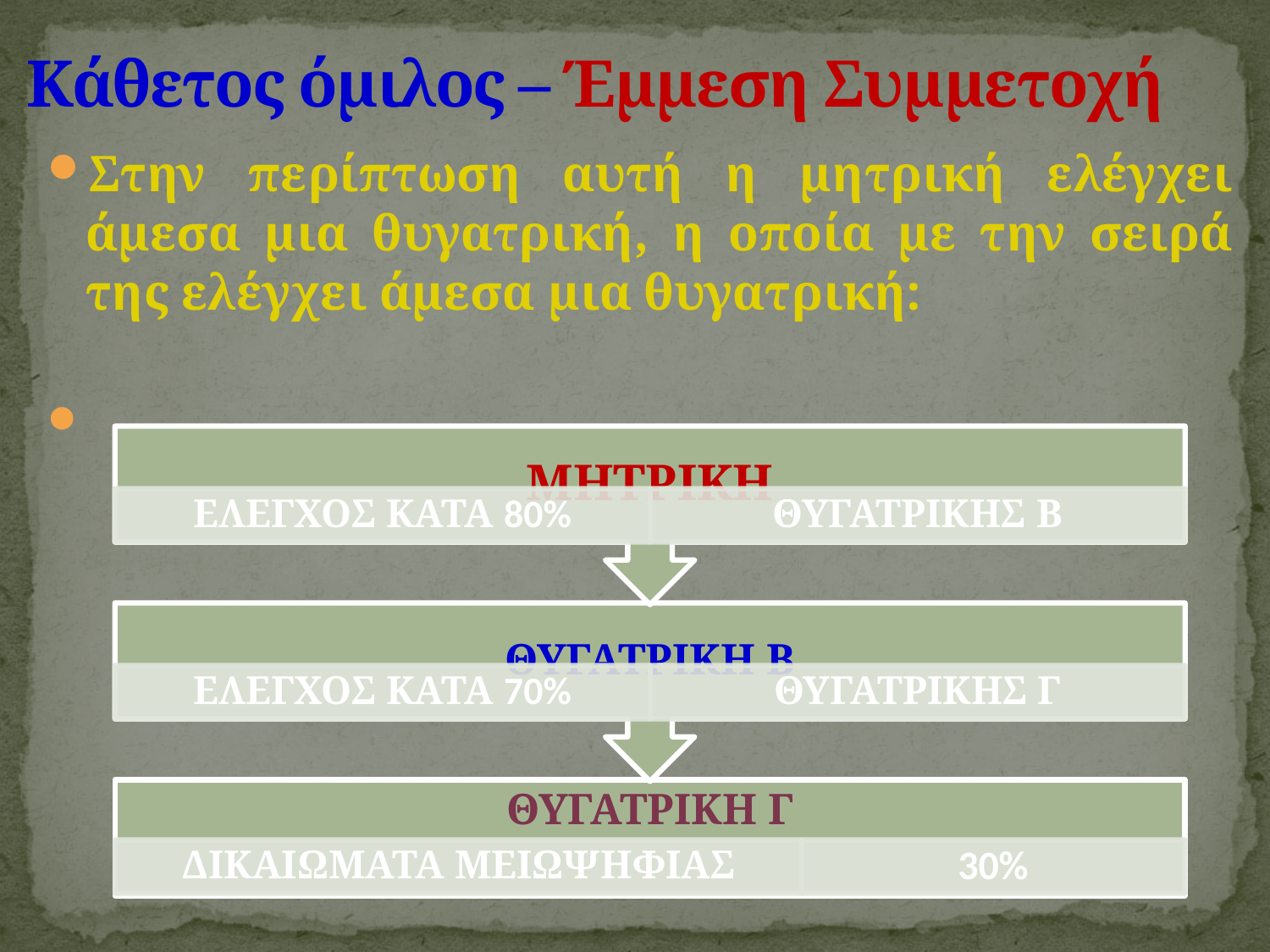

# Κάθετος όμιλος – Έμμεση Συμμετοχή
Στην περίπτωση αυτή η μητρική ελέγχει άμεσα μια θυγατρική, η οποία με την σειρά της ελέγχει άμεσα μια θυγατρική:

ΘΥΓΑΤΡΙΚΗ Γ
ΔΙΚΑΙΩΜΑΤΑ ΜΕΙΩΨΗΦΙΑΣ
30%
ΘΥΓΑΤΡΙΚΗ Β
ΕΛΕΓΧΟΣ ΚΑΤΑ 70%
ΘΥΓΑΤΡΙΚΗΣ Γ
ΜΗΤΡΙΚΗ
ΕΛΕΓΧΟΣ ΚΑΤΑ 80%
ΘΥΓΑΤΡΙΚΗΣ Β